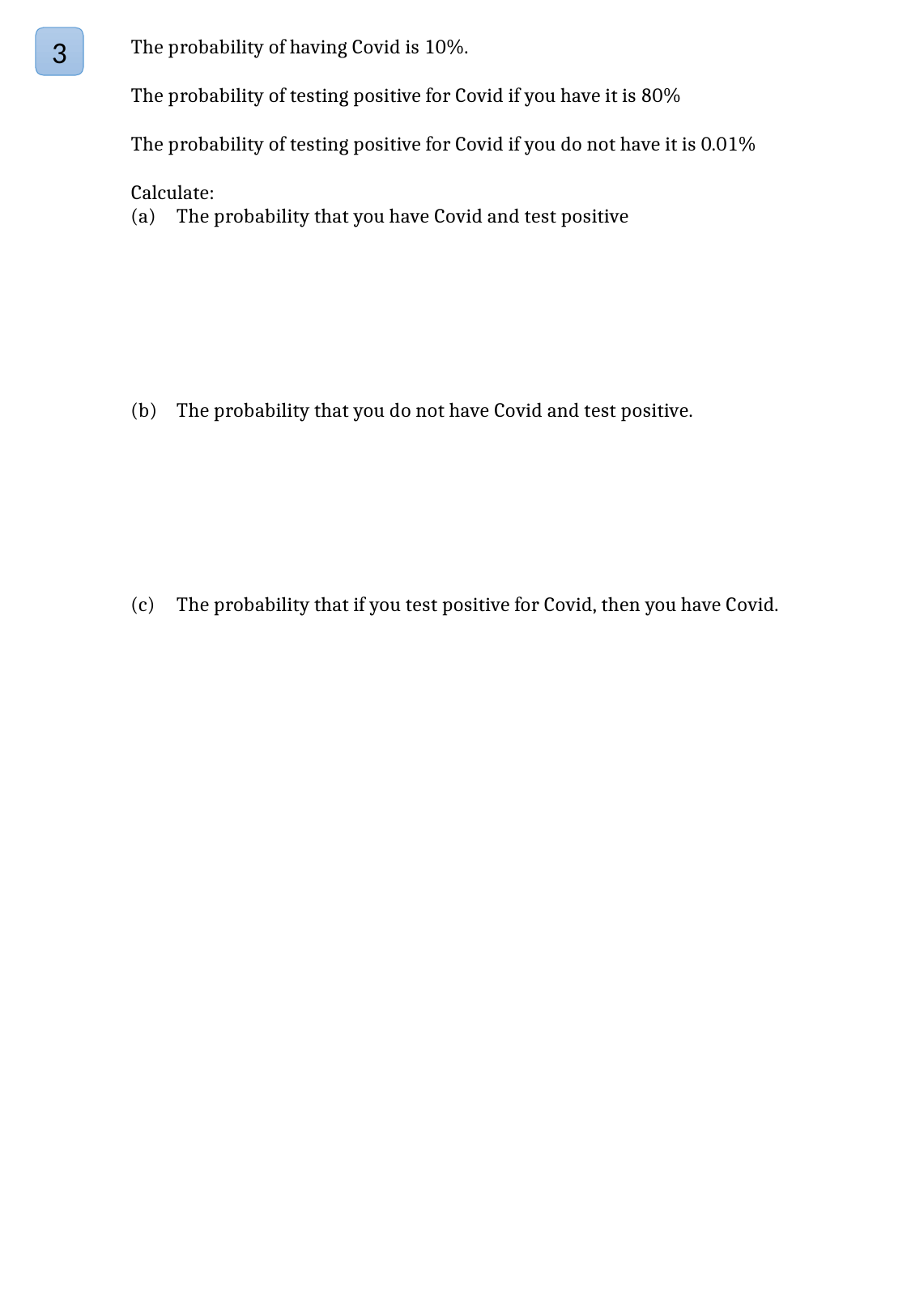

3
The probability of having Covid is 10%.

The probability of testing positive for Covid if you have it is 80%

The probability of testing positive for Covid if you do not have it is 0.01%

Calculate:
The probability that you have Covid and test positive

The probability that you do not have Covid and test positive.

The probability that if you test positive for Covid, then you have Covid.